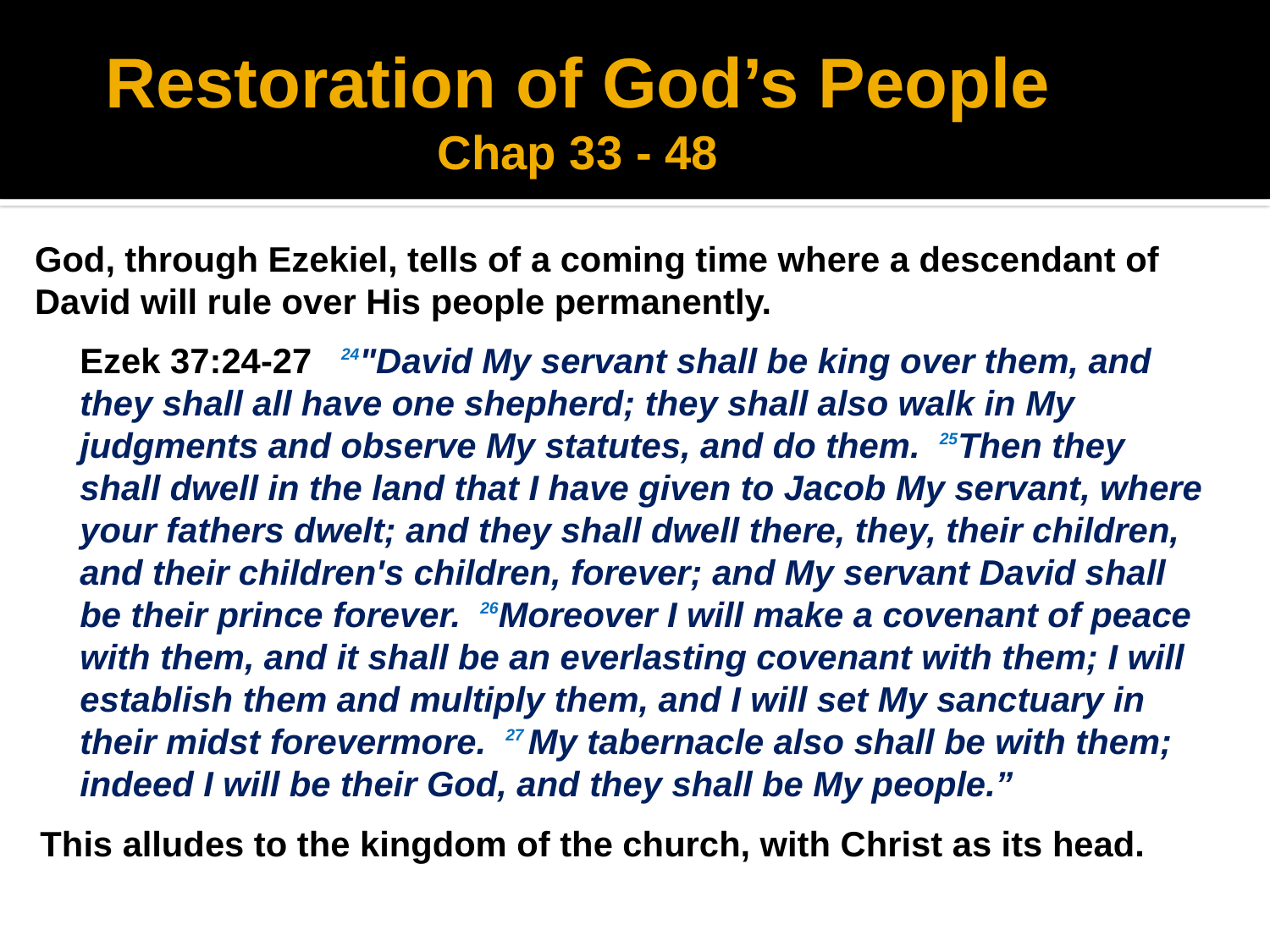

Restoration of God’s People
Chap 33 - 48
God, through Ezekiel, tells of a coming time where a descendant of
David will rule over His people permanently.
Ezek 37:24-27   24"David My servant shall be king over them, and they shall all have one shepherd; they shall also walk in My judgments and observe My statutes, and do them.  25Then they shall dwell in the land that I have given to Jacob My servant, where your fathers dwelt; and they shall dwell there, they, their children, and their children's children, forever; and My servant David shall be their prince forever.  26Moreover I will make a covenant of peace with them, and it shall be an everlasting covenant with them; I will establish them and multiply them, and I will set My sanctuary in their midst forevermore.  27 My tabernacle also shall be with them; indeed I will be their God, and they shall be My people.”
This alludes to the kingdom of the church, with Christ as its head.